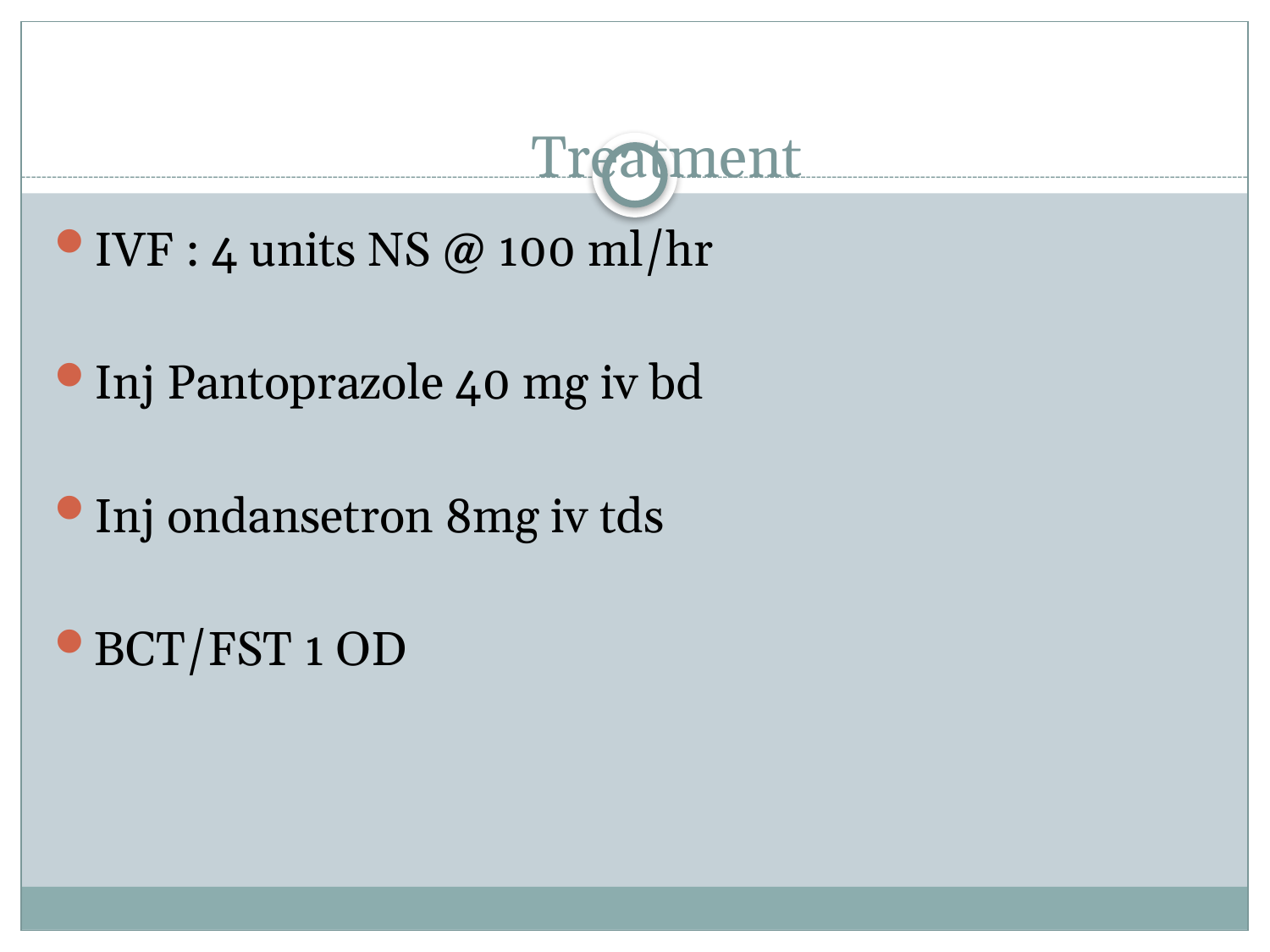

# Treatment
IVF : 4 units NS @ 100 ml/hr

Inj Pantoprazole 40 mg iv bd

Inj ondansetron 8mg iv tds

BCT/FST 1 OD